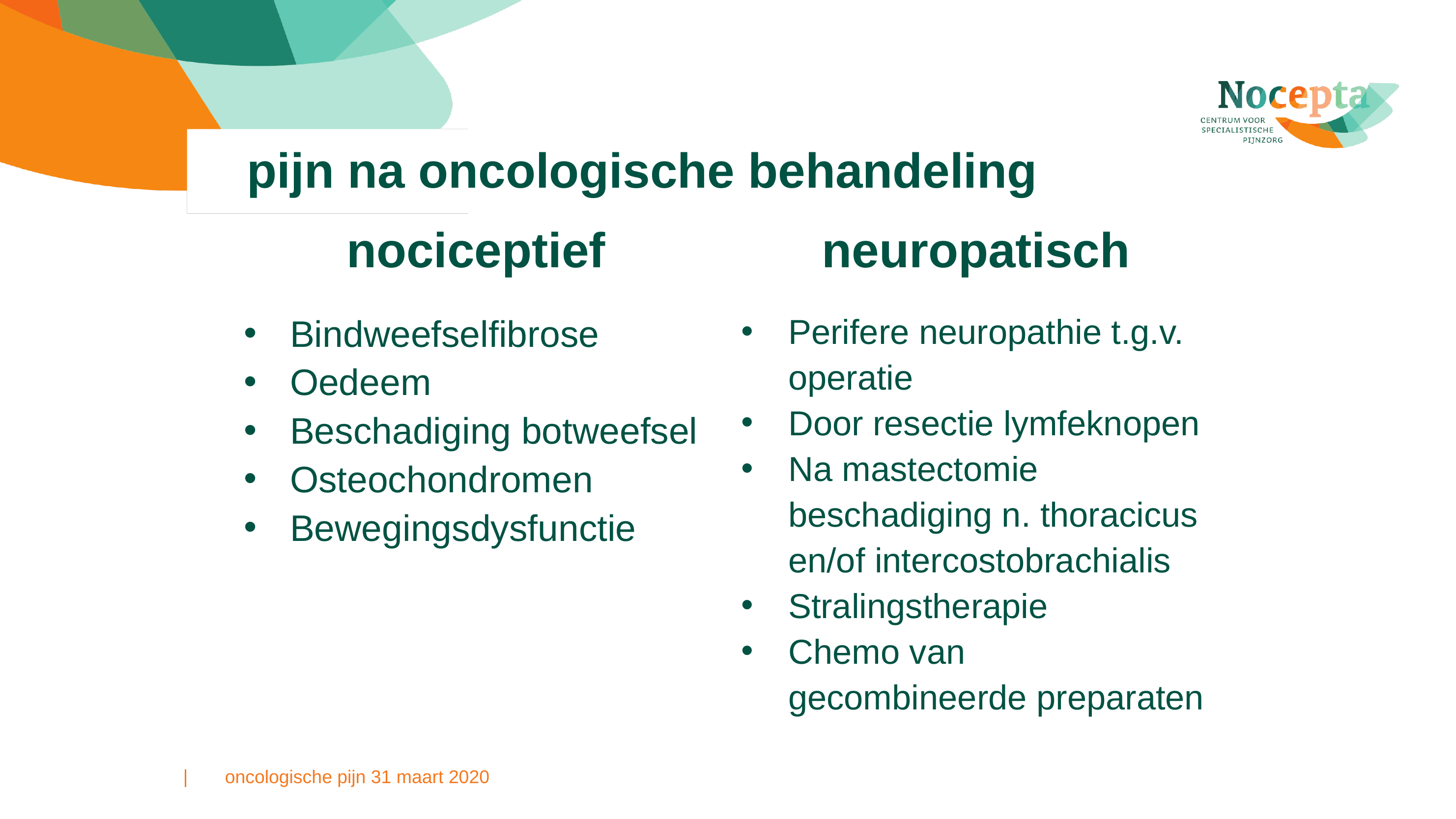

# pijn na oncologische behandeling

nociceptief
neuropatisch
Bindweefselfibrose
Oedeem
Beschadiging botweefsel
Osteochondromen
Bewegingsdysfunctie
Perifere neuropathie t.g.v. operatie
Door resectie lymfeknopen
Na mastectomie beschadiging n. thoracicus en/of intercostobrachialis
Stralingstherapie
Chemo van gecombineerde preparaten

oncologische pijn 31 maart 2020